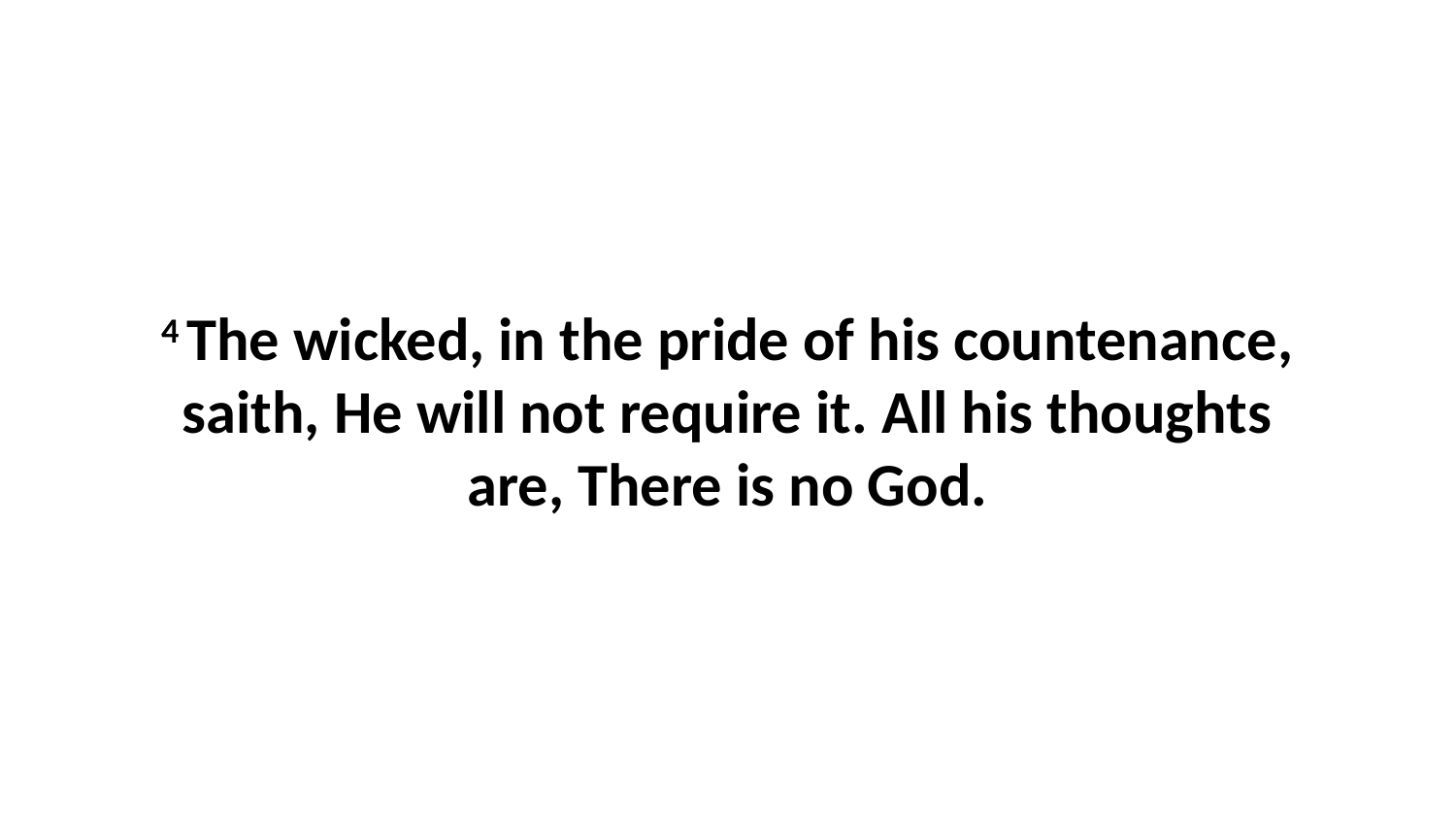

4 The wicked, in the pride of his countenance, saith, He will not require it. All his thoughts are, There is no God.